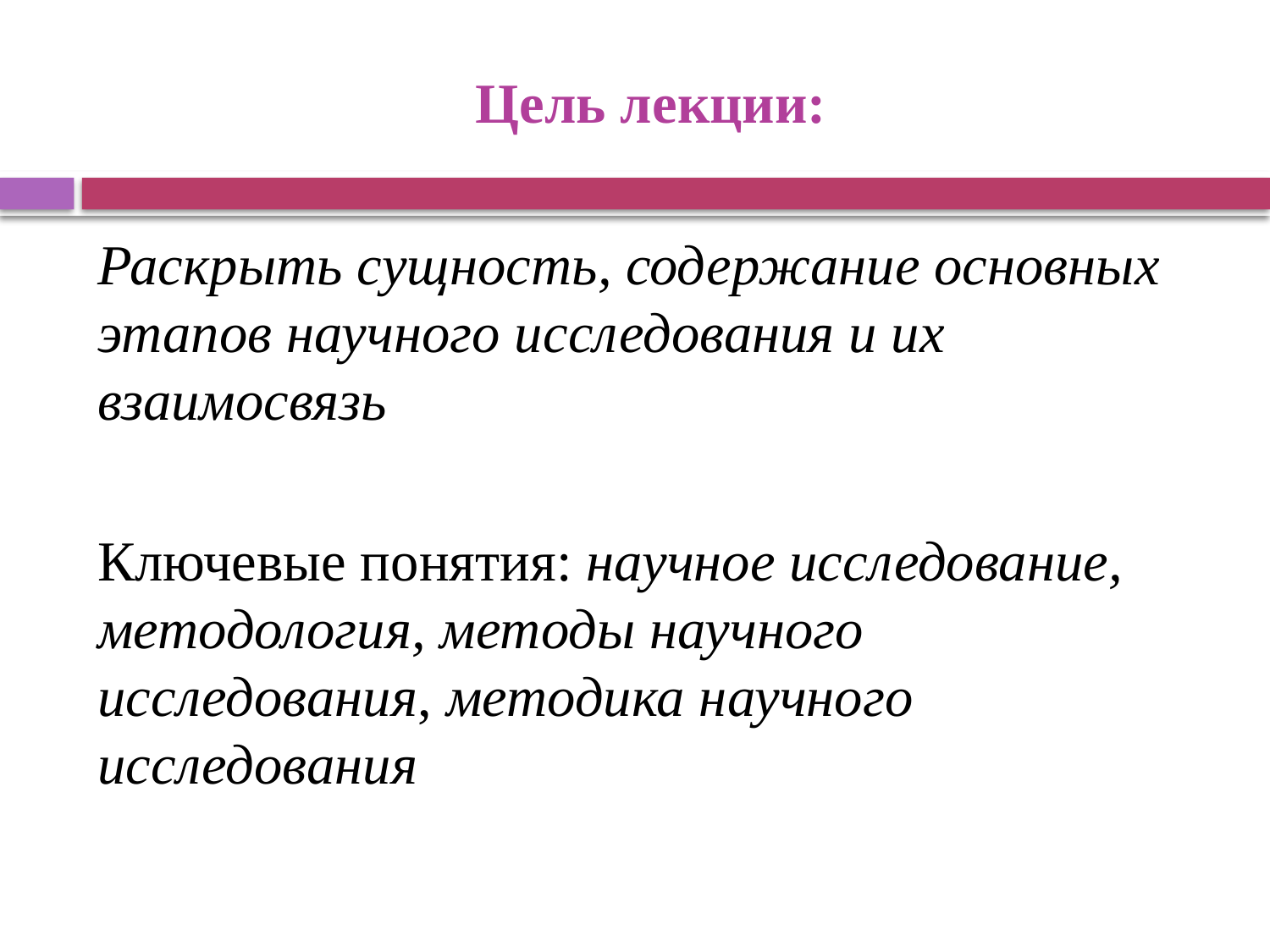

# Цель лекции:
Раскрыть сущность, содержание основных этапов научного исследования и их взаимосвязь

Ключевые понятия: научное исследование, методология, методы научного исследования, методика научного исследования